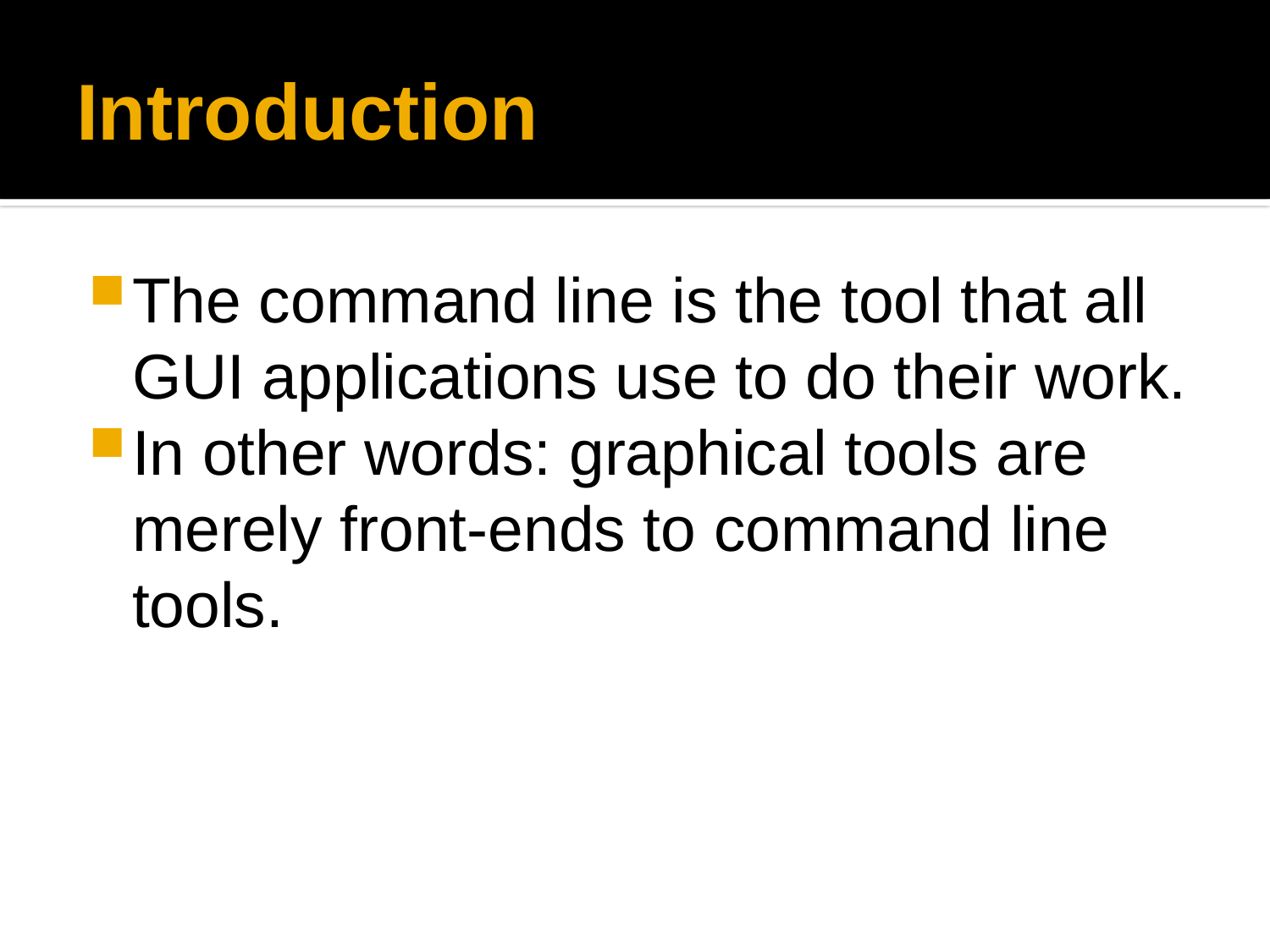

# Introduction
The command line is the tool that all GUI applications use to do their work.
In other words: graphical tools are merely front-ends to command line tools.